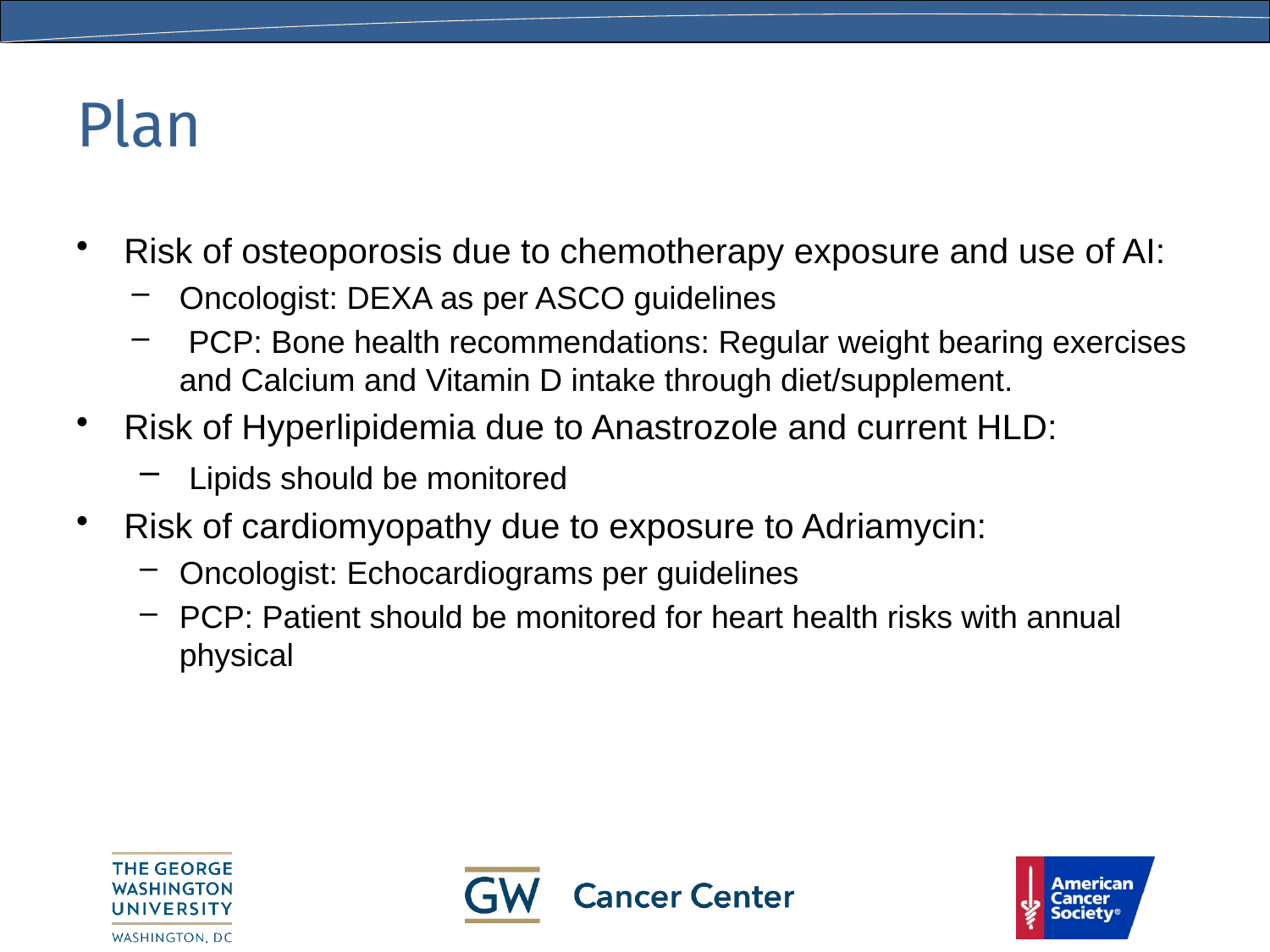

# Plan
Risk of osteoporosis due to chemotherapy exposure and use of AI:
Oncologist: DEXA as per ASCO guidelines
 PCP: Bone health recommendations: Regular weight bearing exercises and Calcium and Vitamin D intake through diet/supplement.
Risk of Hyperlipidemia due to Anastrozole and current HLD:
 Lipids should be monitored
Risk of cardiomyopathy due to exposure to Adriamycin:
Oncologist: Echocardiograms per guidelines
PCP: Patient should be monitored for heart health risks with annual physical